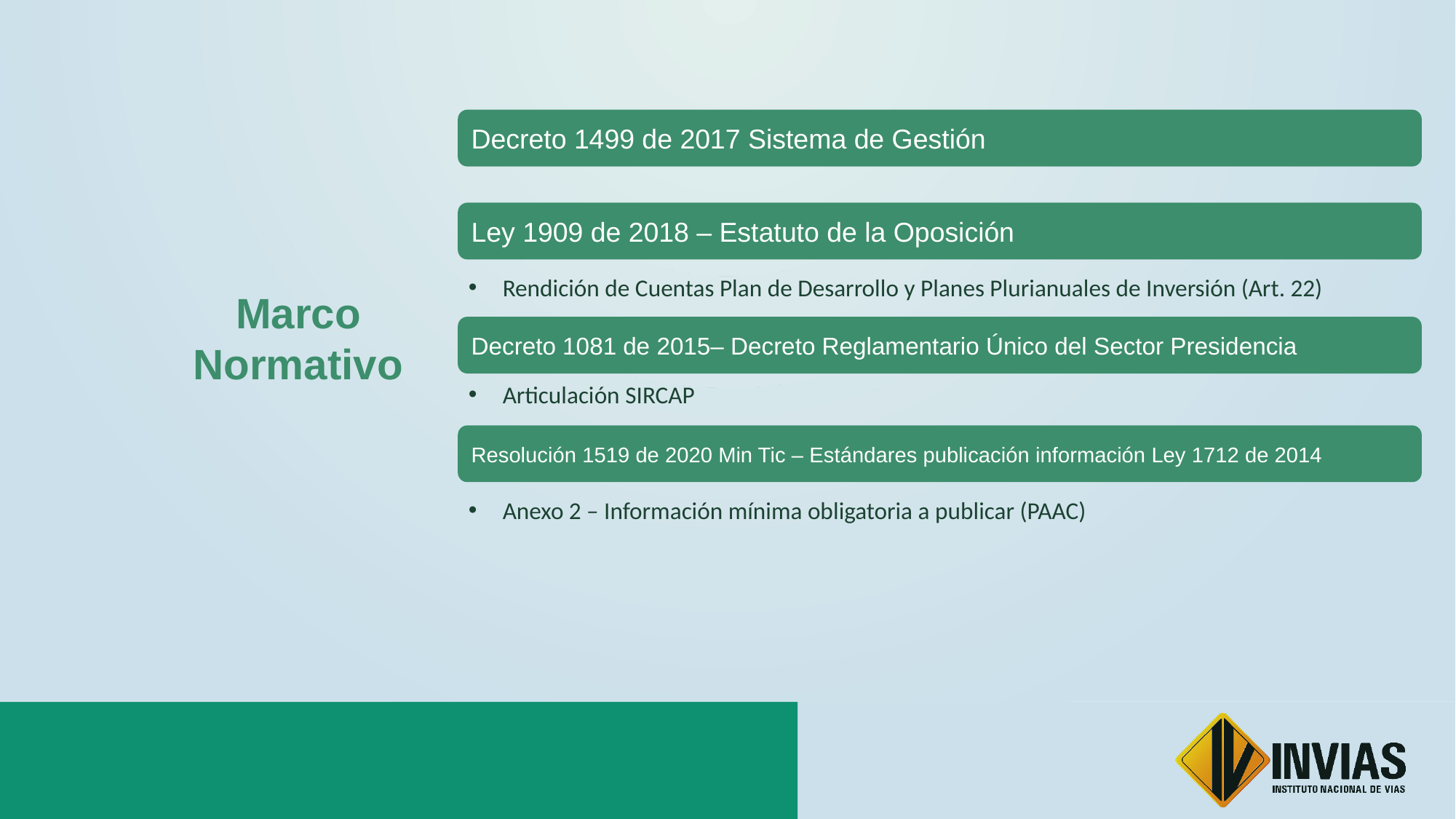

Decreto 1499 de 2017 Sistema de Gestión
Ley 1909 de 2018 – Estatuto de la Oposición
Rendición de Cuentas Plan de Desarrollo y Planes Plurianuales de Inversión (Art. 22)
Marco Normativo
Decreto 1081 de 2015– Decreto Reglamentario Único del Sector Presidencia
Articulación SIRCAP
Resolución 1519 de 2020 Min Tic – Estándares publicación información Ley 1712 de 2014
Anexo 2 – Información mínima obligatoria a publicar (PAAC)